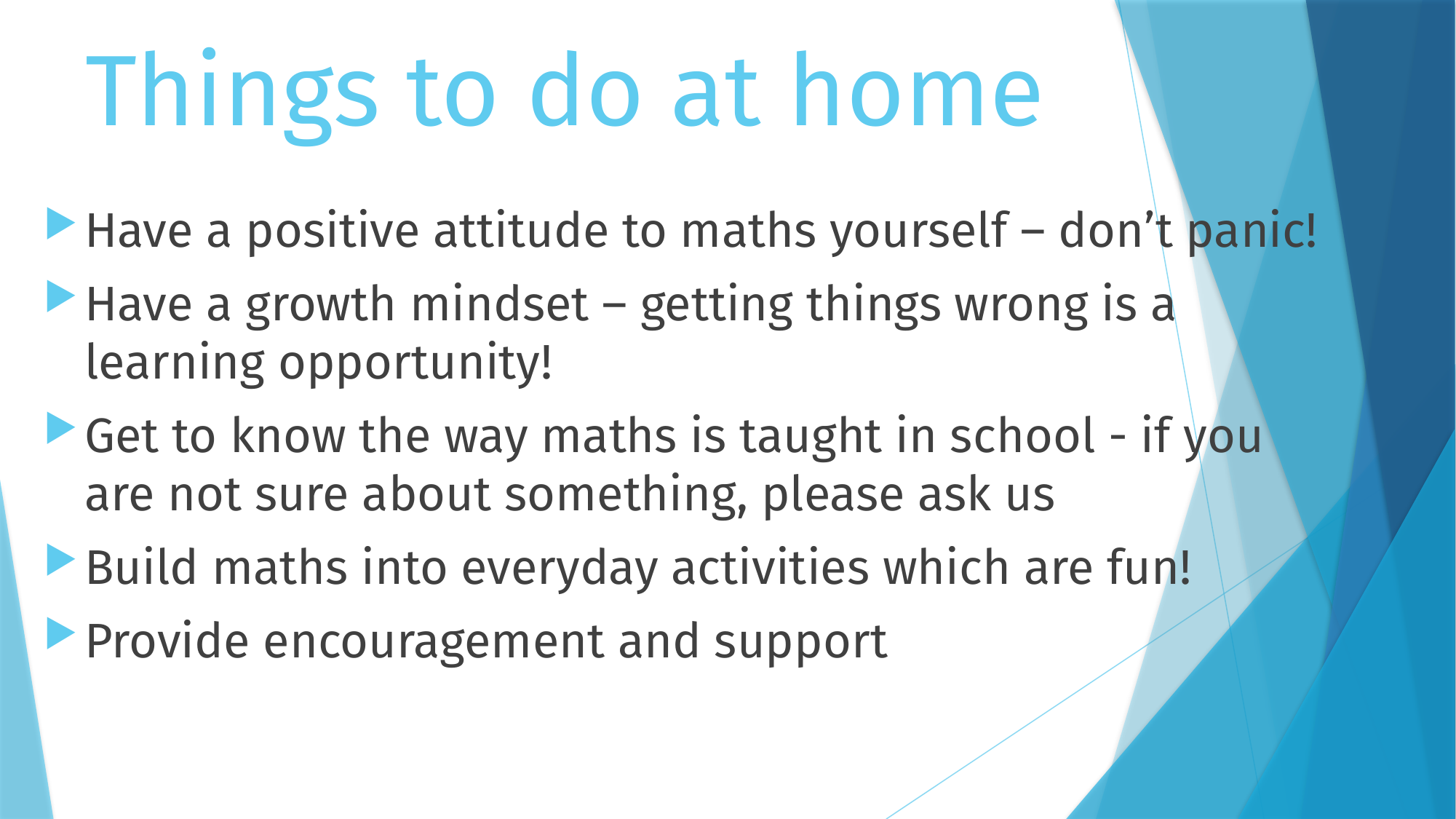

# Things to do at home
Have a positive attitude to maths yourself – don’t panic!
Have a growth mindset – getting things wrong is a learning opportunity!
Get to know the way maths is taught in school - if you are not sure about something, please ask us
Build maths into everyday activities which are fun!
Provide encouragement and support